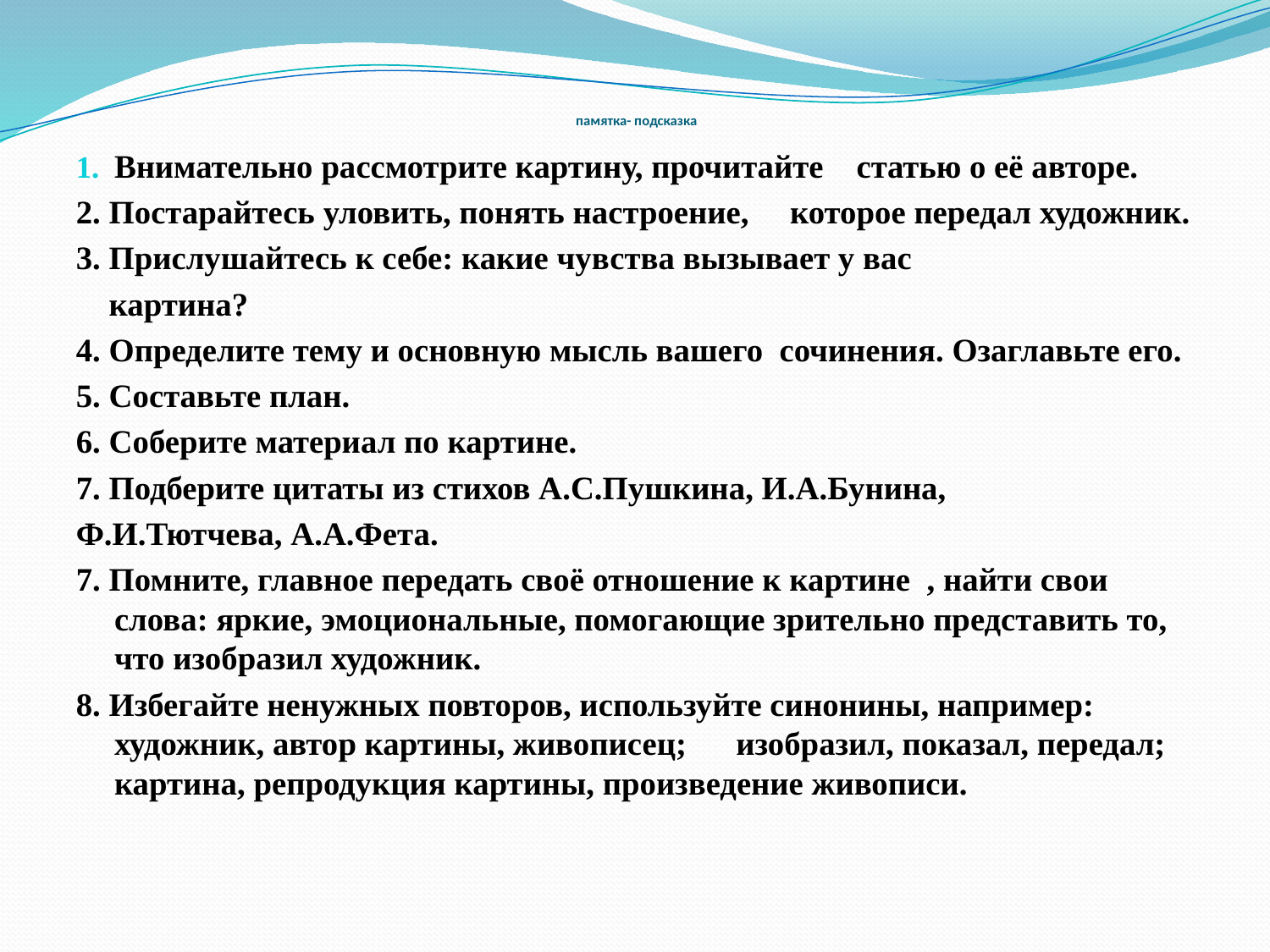

# памятка- подсказка
Внимательно рассмотрите картину, прочитайте    статью о её авторе.
2. Постарайтесь уловить, понять настроение,     которое передал художник.
3. Прислушайтесь к себе: какие чувства вызывает у вас
    картина?
4. Определите тему и основную мысль вашего  сочинения. Озаглавьте его.
5. Составьте план.
6. Соберите материал по картине.
7. Подберите цитаты из стихов А.С.Пушкина, И.А.Бунина,
Ф.И.Тютчева, А.А.Фета.
7. Помните, главное передать своё отношение к картине  , найти свои слова: яркие, эмоциональные, помогающие зрительно представить то, что изобразил художник.
8. Избегайте ненужных повторов, используйте синонины, например: художник, автор картины, живописец;      изобразил, показал, передал;   картина, репродукция картины, произведение живописи.